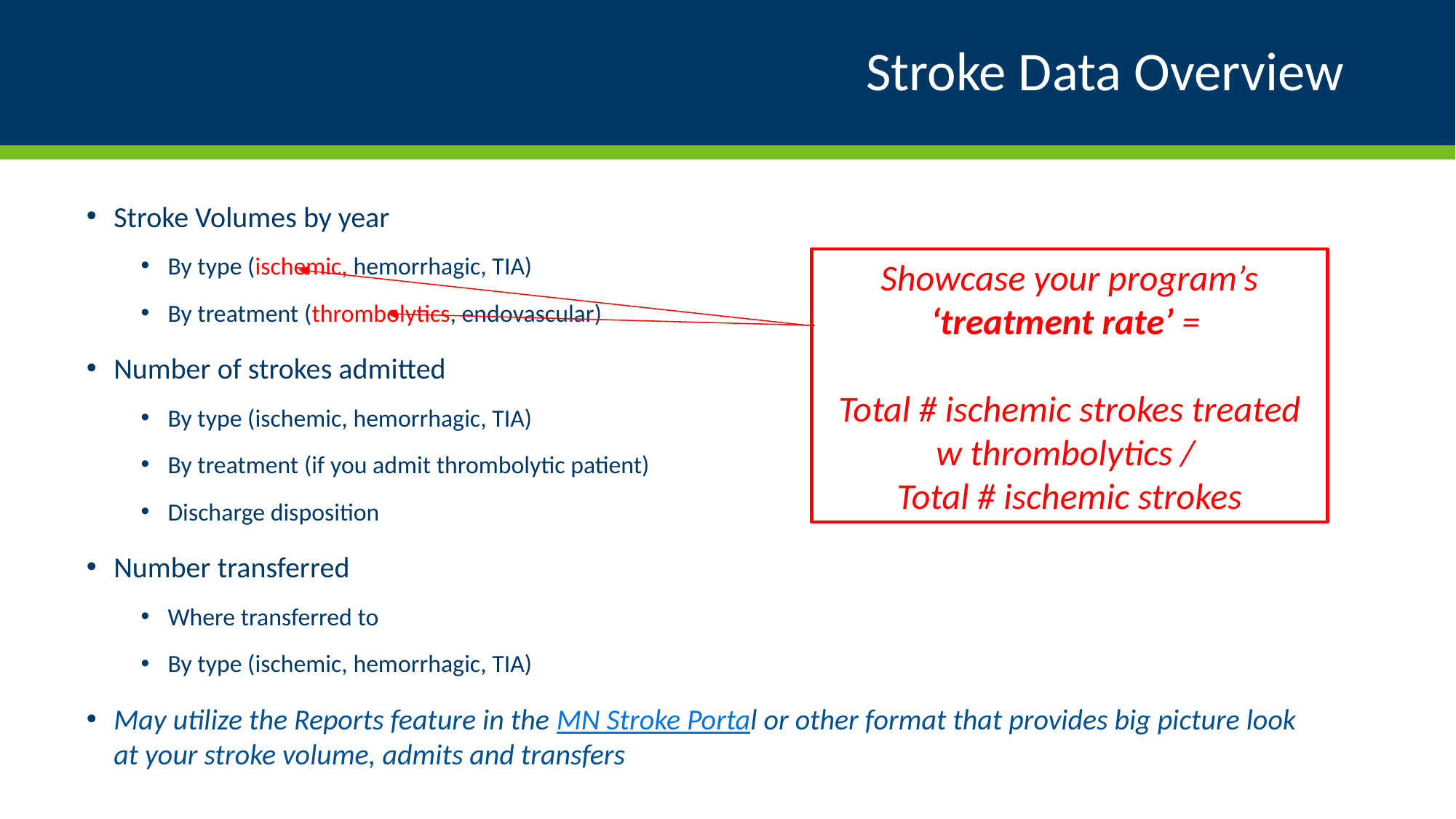

# Stroke Data Overview
Stroke Volumes by year
By type (ischemic, hemorrhagic, TIA)
By treatment (thrombolytics, endovascular)
Number of strokes admitted
By type (ischemic, hemorrhagic, TIA)
By treatment (if you admit thrombolytic patient)
Discharge disposition
Number transferred
Where transferred to
By type (ischemic, hemorrhagic, TIA)
May utilize the Reports feature in the MN Stroke Portal or other format that provides big picture look at your stroke volume, admits and transfers

Showcase your program’s ‘treatment rate’ =

Total # ischemic strokes treated w thrombolytics /
Total # ischemic strokes